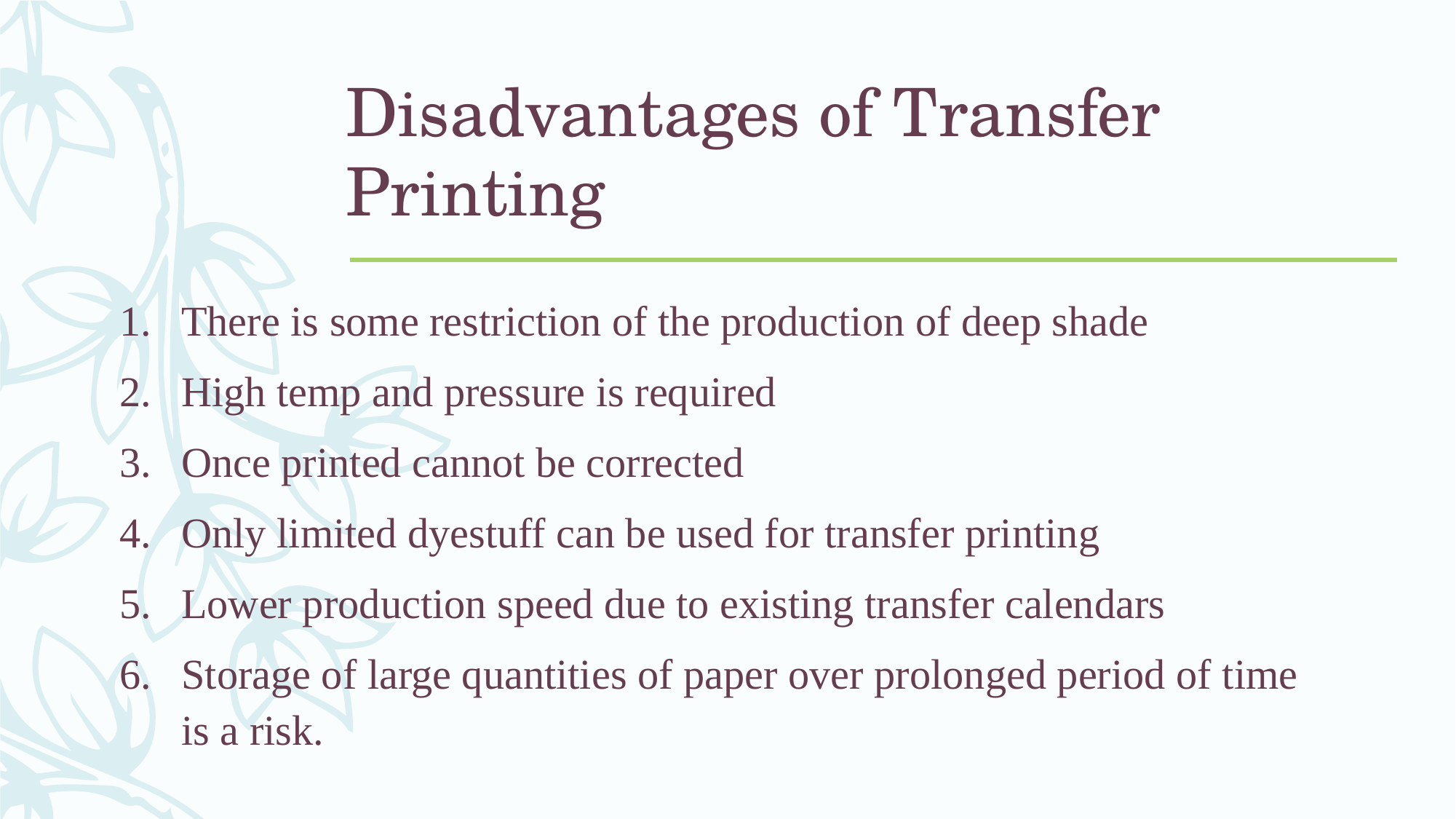

# Disadvantages of Transfer Printing
There is some restriction of the production of deep shade
High temp and pressure is required
Once printed cannot be corrected
Only limited dyestuff can be used for transfer printing
Lower production speed due to existing transfer calendars
Storage of large quantities of paper over prolonged period of time is a risk.